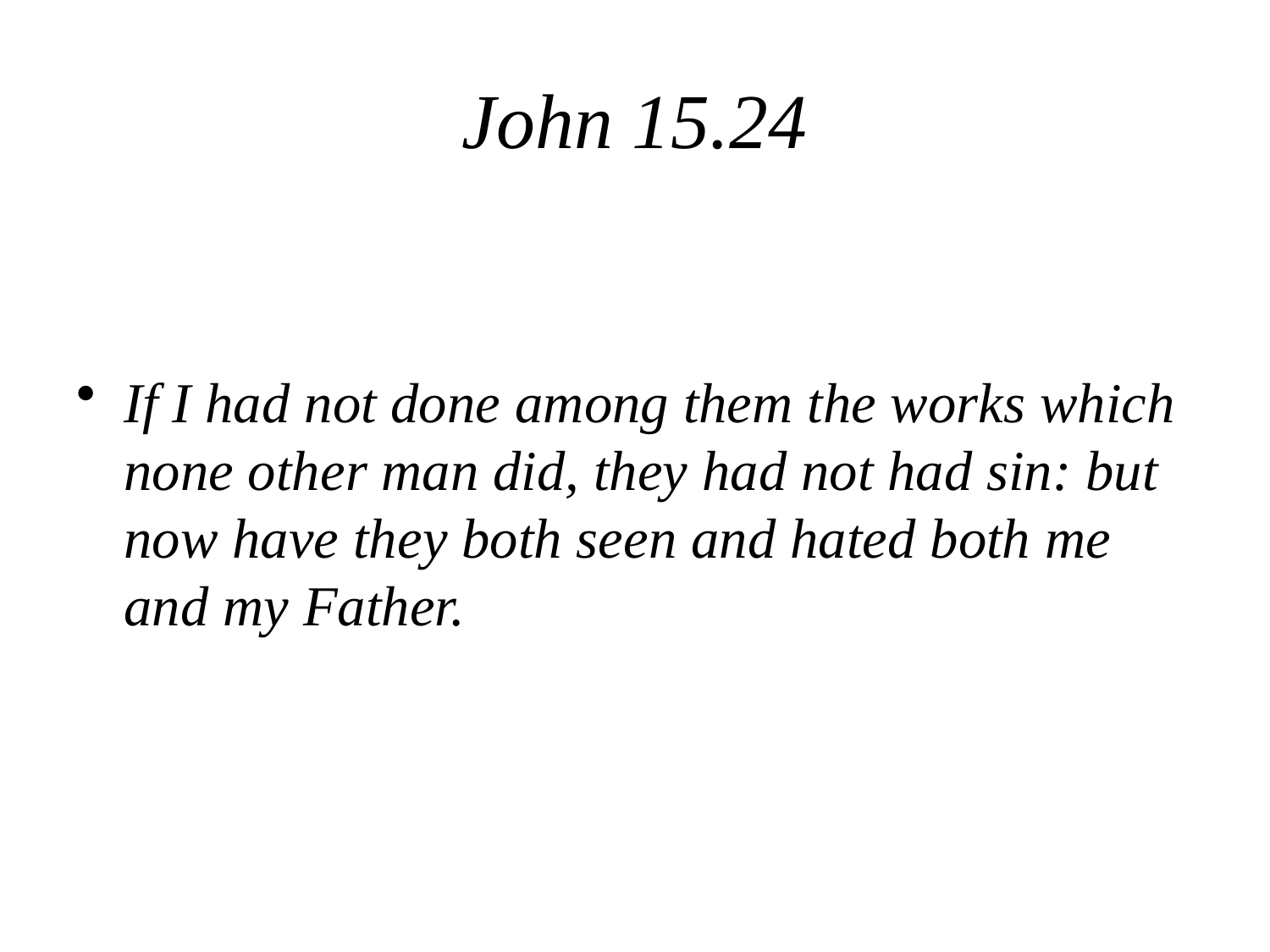

# John 15.24
If I had not done among them the works which none other man did, they had not had sin: but now have they both seen and hated both me and my Father.